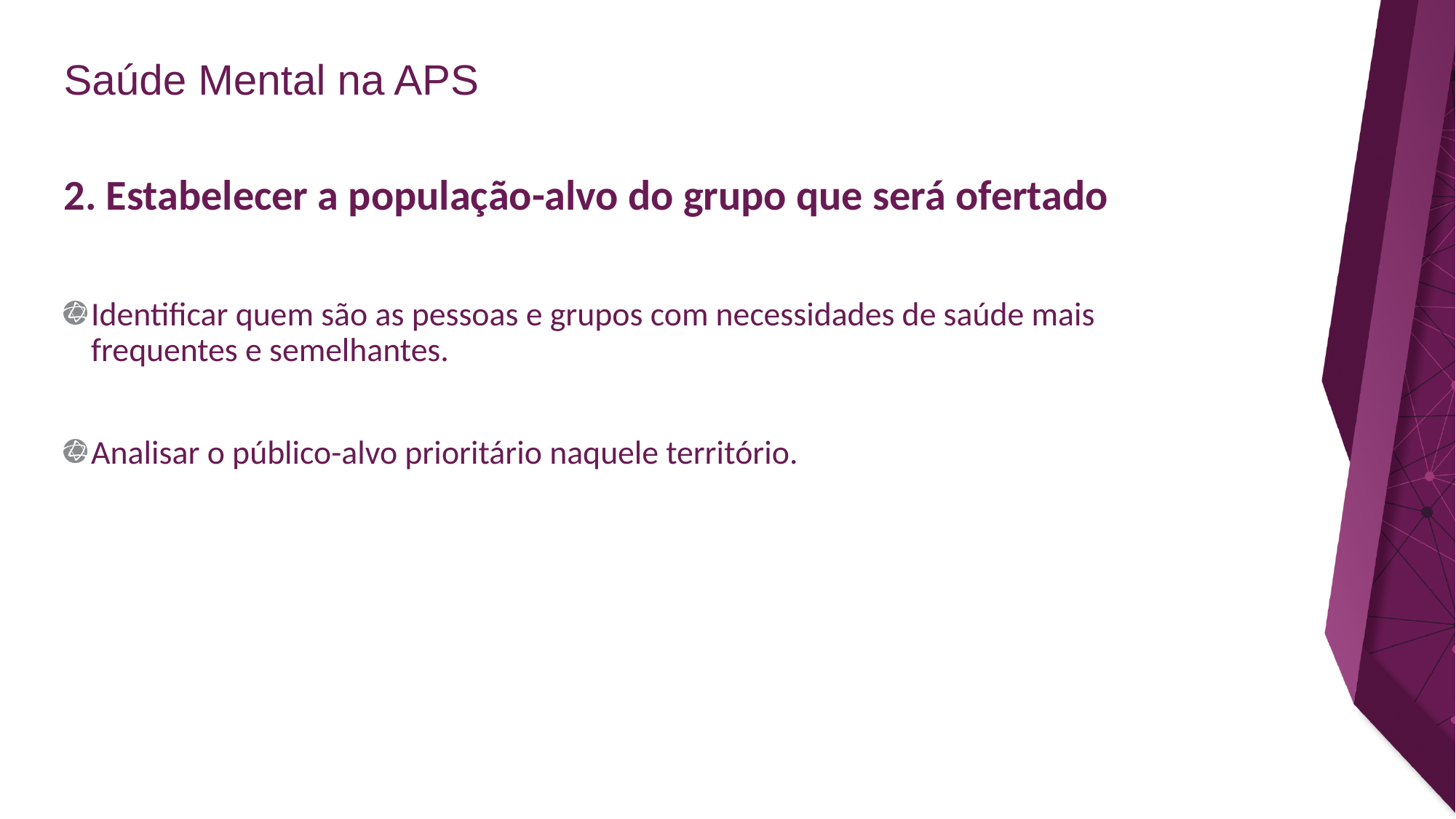

# 2. Estabelecer a população-alvo do grupo que será ofertado
Identificar quem são as pessoas e grupos com necessidades de saúde mais frequentes e semelhantes.

Analisar o público-alvo prioritário naquele território.